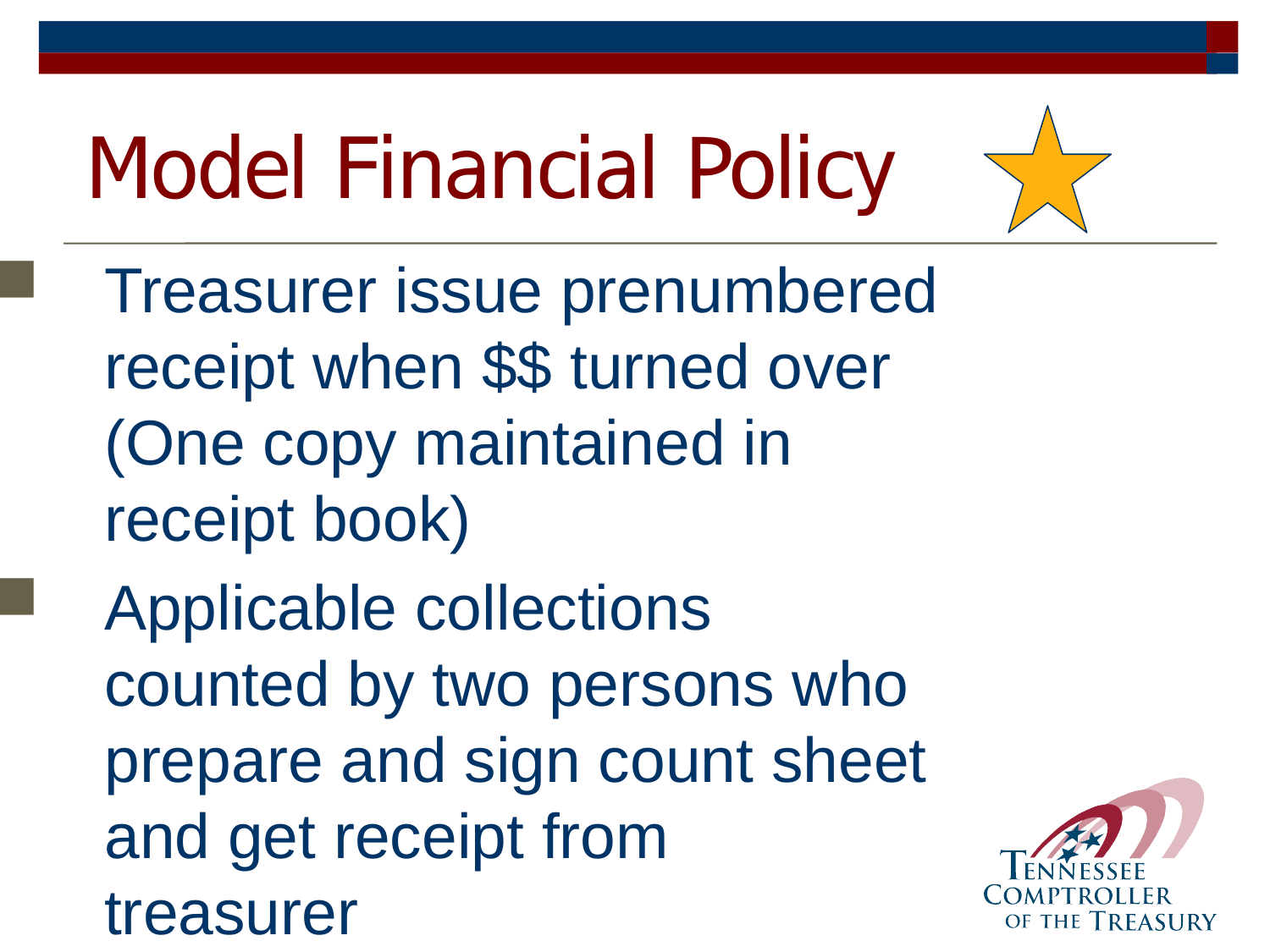

# Model Financial Policy

Treasurer issue prenumbered receipt when $$ turned over (One copy maintained in receipt book)
Applicable collections counted by two persons who prepare and sign count sheet and get receipt from treasurer